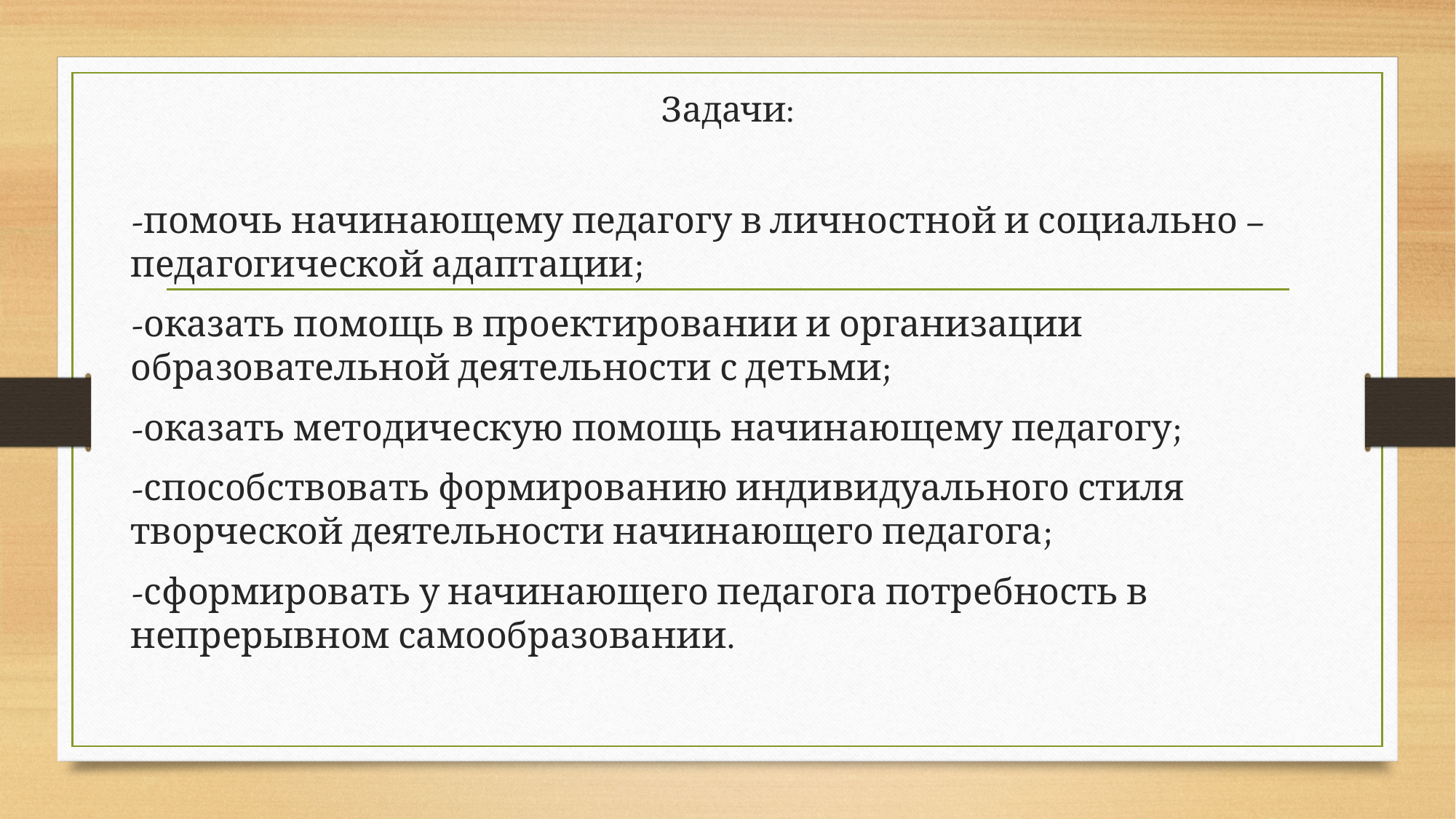

# Задачи:
-помочь начинающему педагогу в личностной и социально – педагогической адаптации;
-оказать помощь в проектировании и организации образовательной деятельности с детьми;
-оказать методическую помощь начинающему педагогу;
-способствовать формированию индивидуального стиля творческой деятельности начинающего педагога;
-сформировать у начинающего педагога потребность в непрерывном самообразовании.